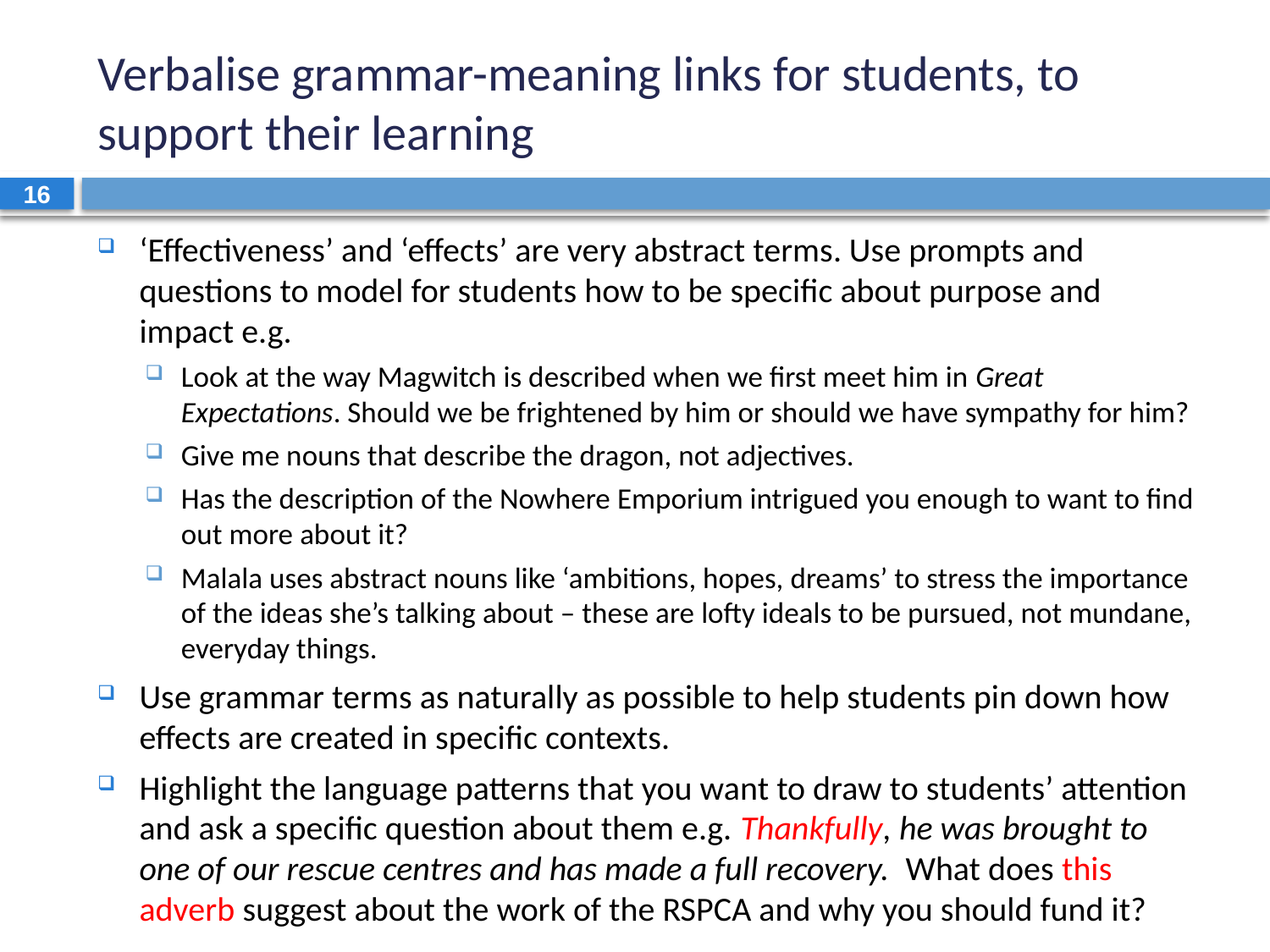

# Verbalise grammar-meaning links for students, to support their learning
16
‘Effectiveness’ and ‘effects’ are very abstract terms. Use prompts and questions to model for students how to be specific about purpose and impact e.g.
Look at the way Magwitch is described when we first meet him in Great Expectations. Should we be frightened by him or should we have sympathy for him?
Give me nouns that describe the dragon, not adjectives.
Has the description of the Nowhere Emporium intrigued you enough to want to find out more about it?
Malala uses abstract nouns like ‘ambitions, hopes, dreams’ to stress the importance of the ideas she’s talking about – these are lofty ideals to be pursued, not mundane, everyday things.
Use grammar terms as naturally as possible to help students pin down how effects are created in specific contexts.
Highlight the language patterns that you want to draw to students’ attention and ask a specific question about them e.g. Thankfully, he was brought to one of our rescue centres and has made a full recovery.  What does this adverb suggest about the work of the RSPCA and why you should fund it?